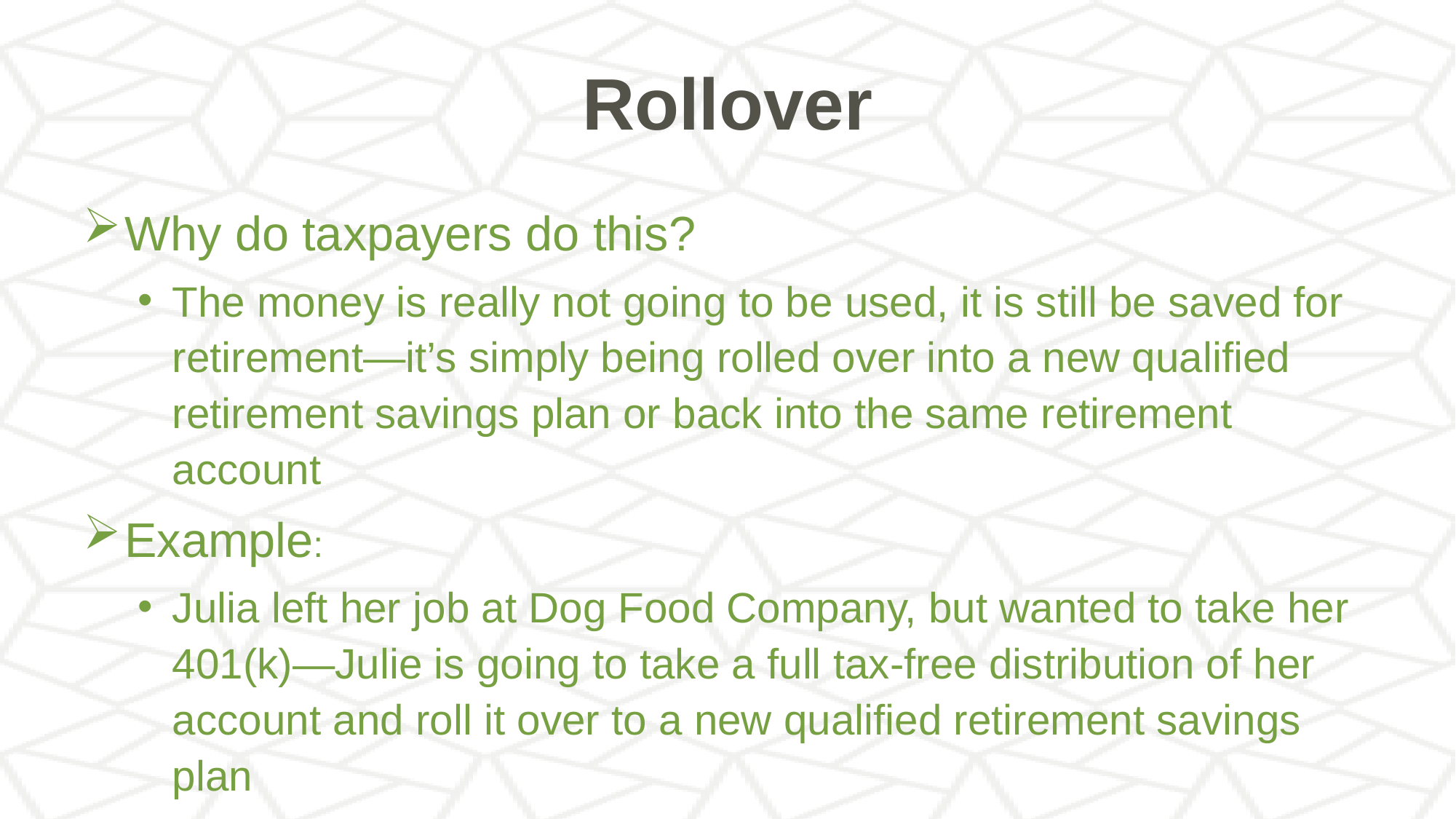

# Rollover
Why do taxpayers do this?
The money is really not going to be used, it is still be saved for retirement—it’s simply being rolled over into a new qualified retirement savings plan or back into the same retirement account
Example:
Julia left her job at Dog Food Company, but wanted to take her 401(k)—Julie is going to take a full tax-free distribution of her account and roll it over to a new qualified retirement savings plan